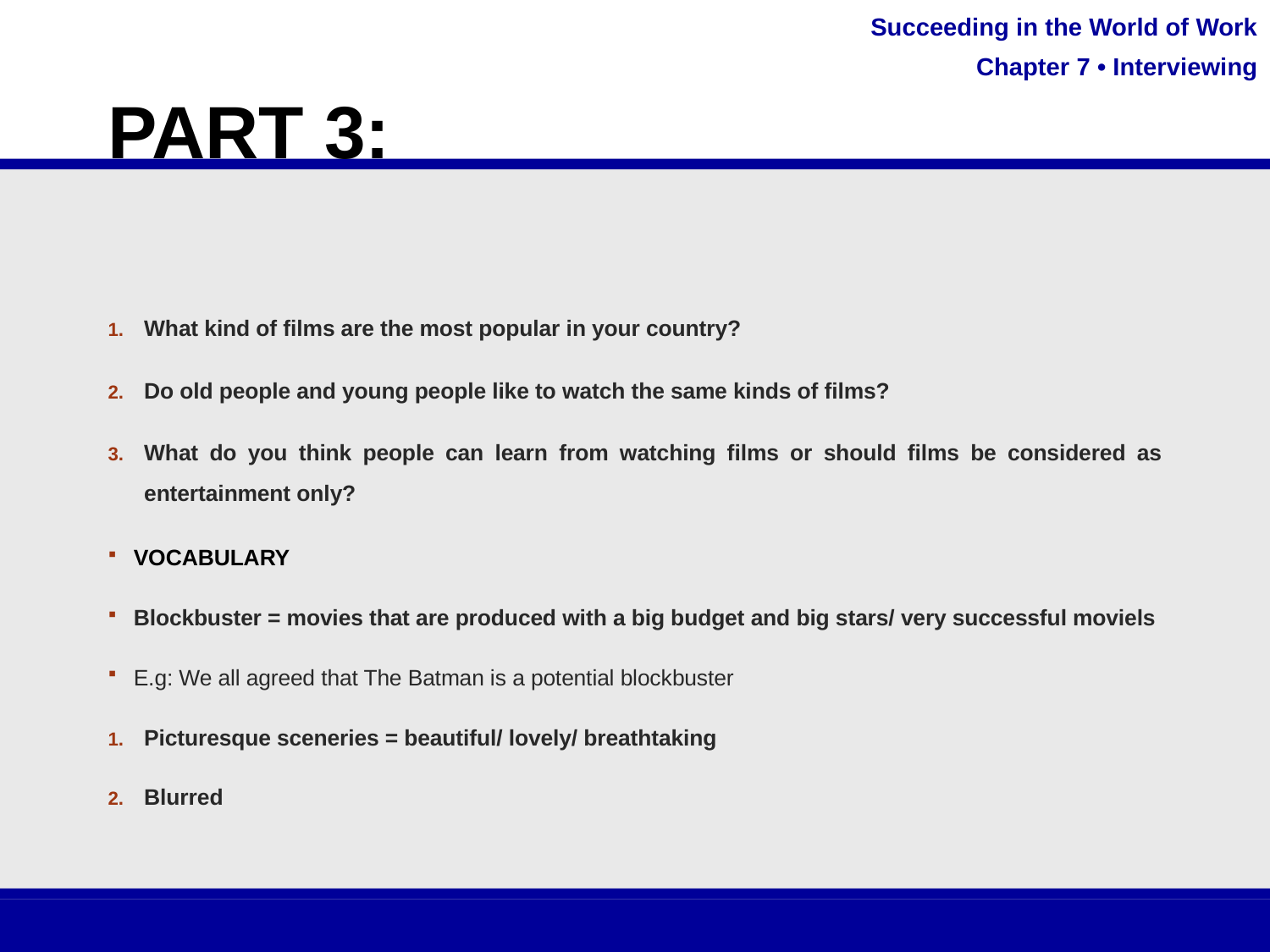

# PART 3:
What kind of films are the most popular in your country?
Do old people and young people like to watch the same kinds of films?
What do you think people can learn from watching films or should films be considered as entertainment only?
VOCABULARY
Blockbuster = movies that are produced with a big budget and big stars/ very successful moviels
E.g: We all agreed that The Batman is a potential blockbuster
Picturesque sceneries = beautiful/ lovely/ breathtaking
Blurred